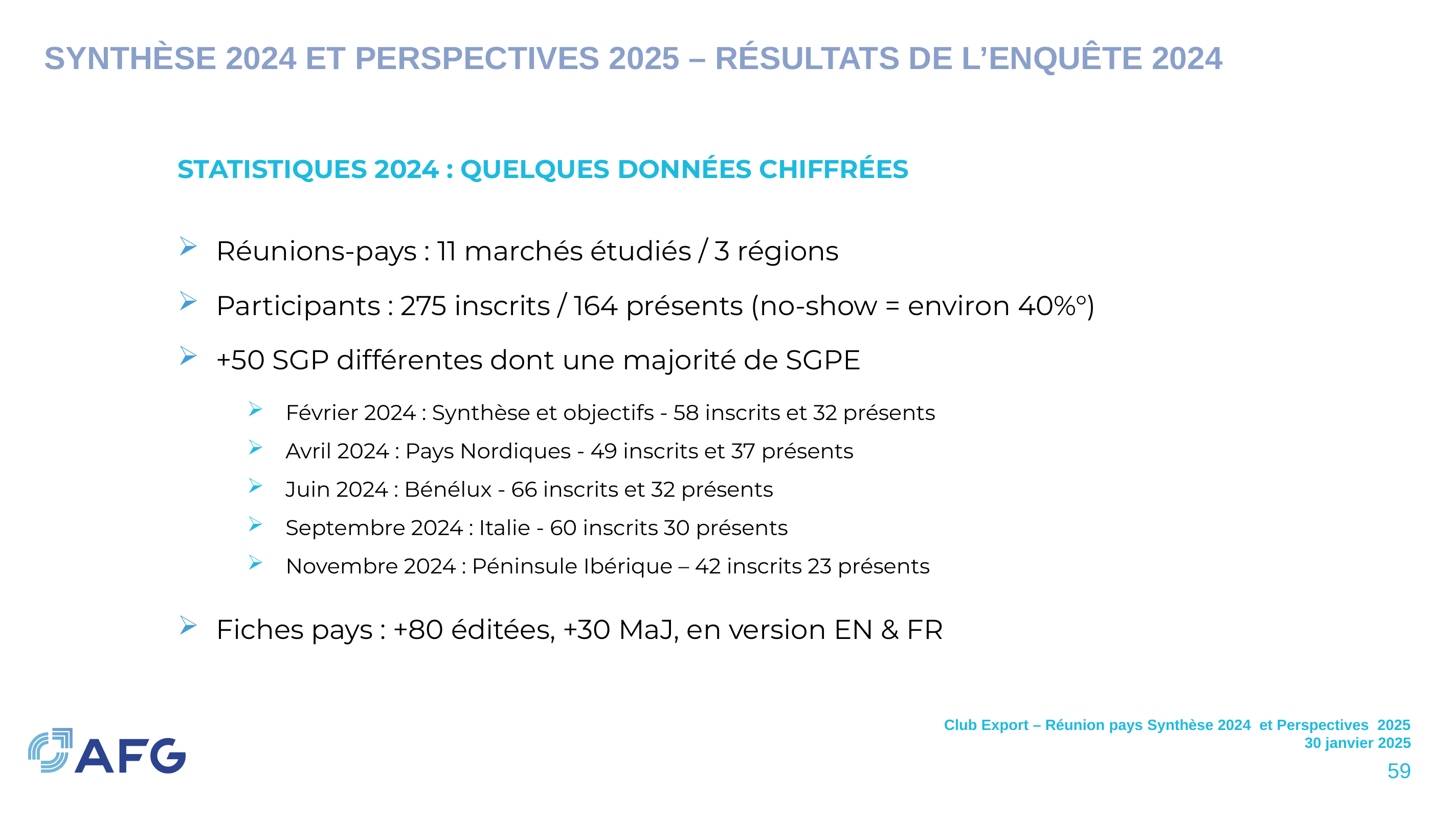

# Synthèse 2024 et Perspectives 2025 – Résultats de l’enquête 2024
Statistiques 2024 : quelques données chiffrées

Réunions-pays : 11 marchés étudiés / 3 régions
Participants : 275 inscrits / 164 présents (no-show = environ 40%°)
+50 SGP différentes dont une majorité de SGPE
Février 2024 : Synthèse et objectifs - 58 inscrits et 32 présents
Avril 2024 : Pays Nordiques - 49 inscrits et 37 présents
Juin 2024 : Bénélux - 66 inscrits et 32 présents
Septembre 2024 : Italie - 60 inscrits 30 présents
Novembre 2024 : Péninsule Ibérique – 42 inscrits 23 présents

Fiches pays : +80 éditées, +30 MaJ, en version EN & FR

Club Export – Réunion pays Synthèse 2024  et Perspectives  2025
30 janvier 2025
59